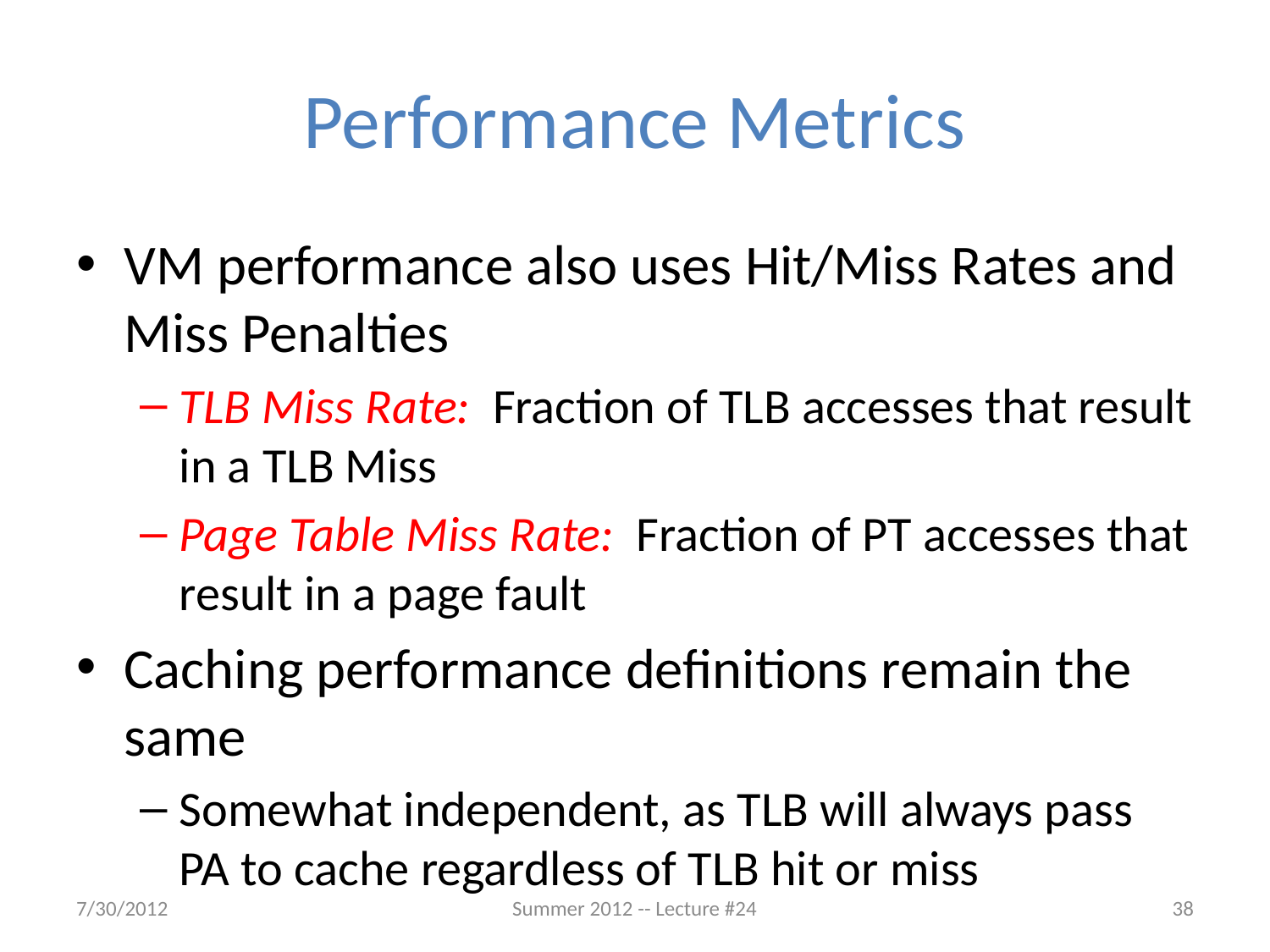

# Performance Metrics
VM performance also uses Hit/Miss Rates and Miss Penalties
TLB Miss Rate:  Fraction of TLB accesses that result in a TLB Miss
Page Table Miss Rate:  Fraction of PT accesses that result in a page fault
Caching performance definitions remain the same
Somewhat independent, as TLB will always pass PA to cache regardless of TLB hit or miss
7/30/2012
Summer 2012 -- Lecture #24
38